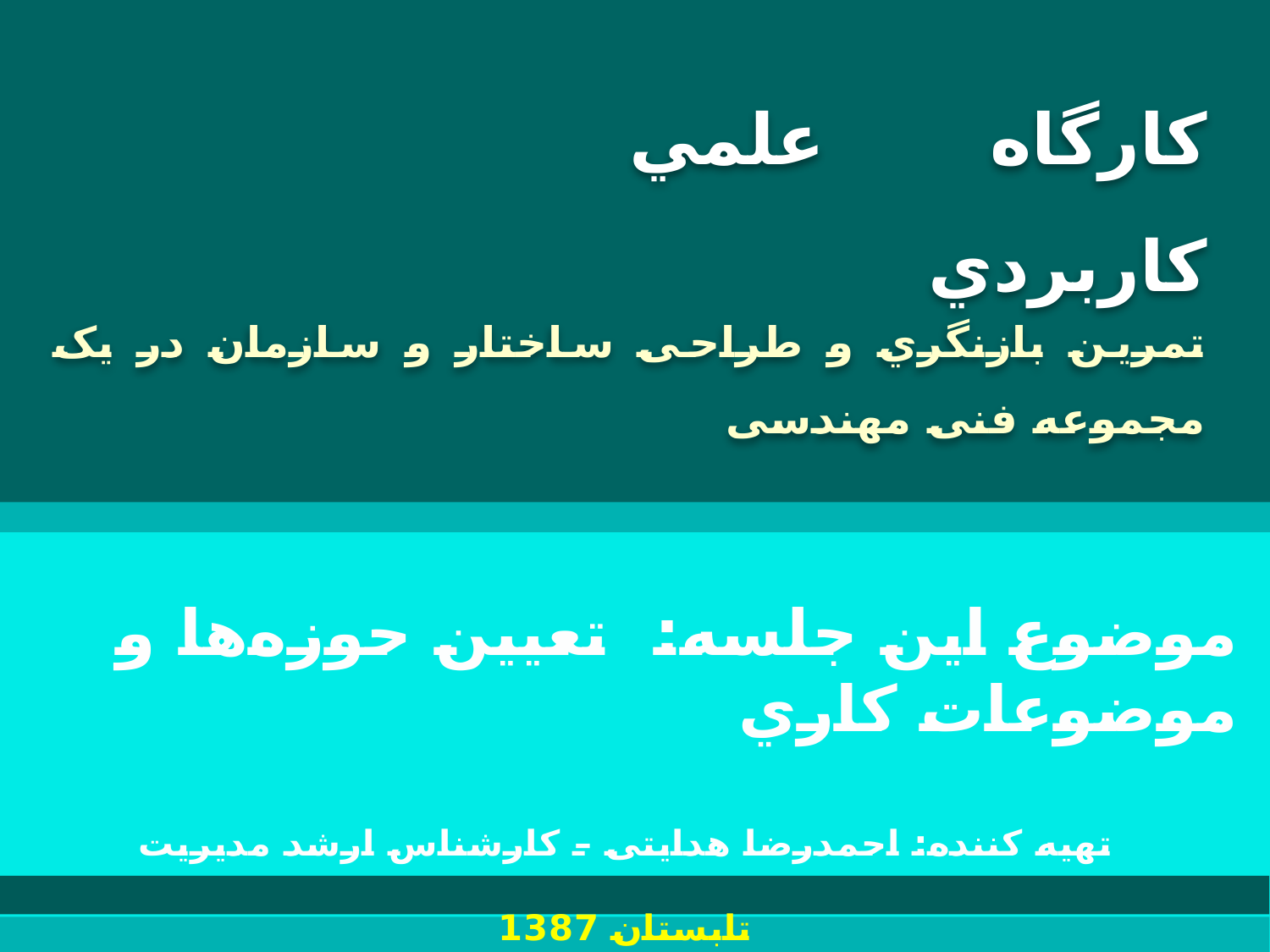

# كارگاه علمي كاربردي
تمرین بازنگري و طراحی ساختار و سازمان در یک مجموعه فنی مهندسی
موضوع اين جلسه:  تعيين حوزه‌ها و موضوعات كاري

تهیه کننده: احمدرضا هدایتی – کارشناس ارشد مدیریت

تابستان 1387